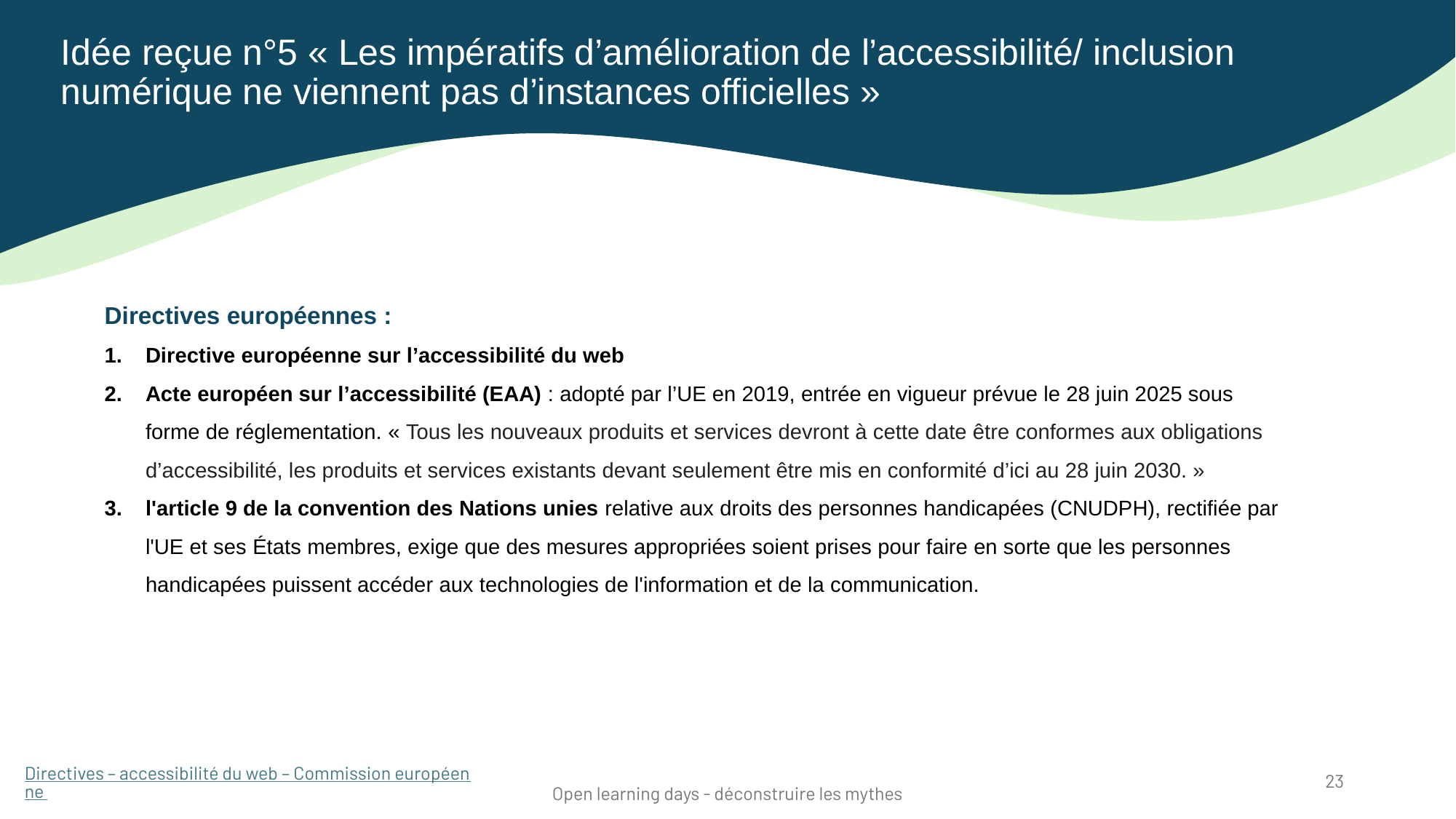

# Idée reçue n°5 « Les impératifs d’amélioration de l’accessibilité/ inclusion numérique ne viennent pas d’instances officielles »
Directives européennes :
Directive européenne sur l’accessibilité du web
Acte européen sur l’accessibilité (EAA) : adopté par l’UE en 2019, entrée en vigueur prévue le 28 juin 2025 sous forme de réglementation. « Tous les nouveaux produits et services devront à cette date être conformes aux obligations d’accessibilité, les produits et services existants devant seulement être mis en conformité d’ici au 28 juin 2030. »
l'article 9 de la convention des Nations unies relative aux droits des personnes handicapées (CNUDPH), rectifiée par l'UE et ses États membres, exige que des mesures appropriées soient prises pour faire en sorte que les personnes handicapées puissent accéder aux technologies de l'information et de la communication.
Directives – accessibilité du web – Commission européenne
23
Open learning days - déconstruire les mythes